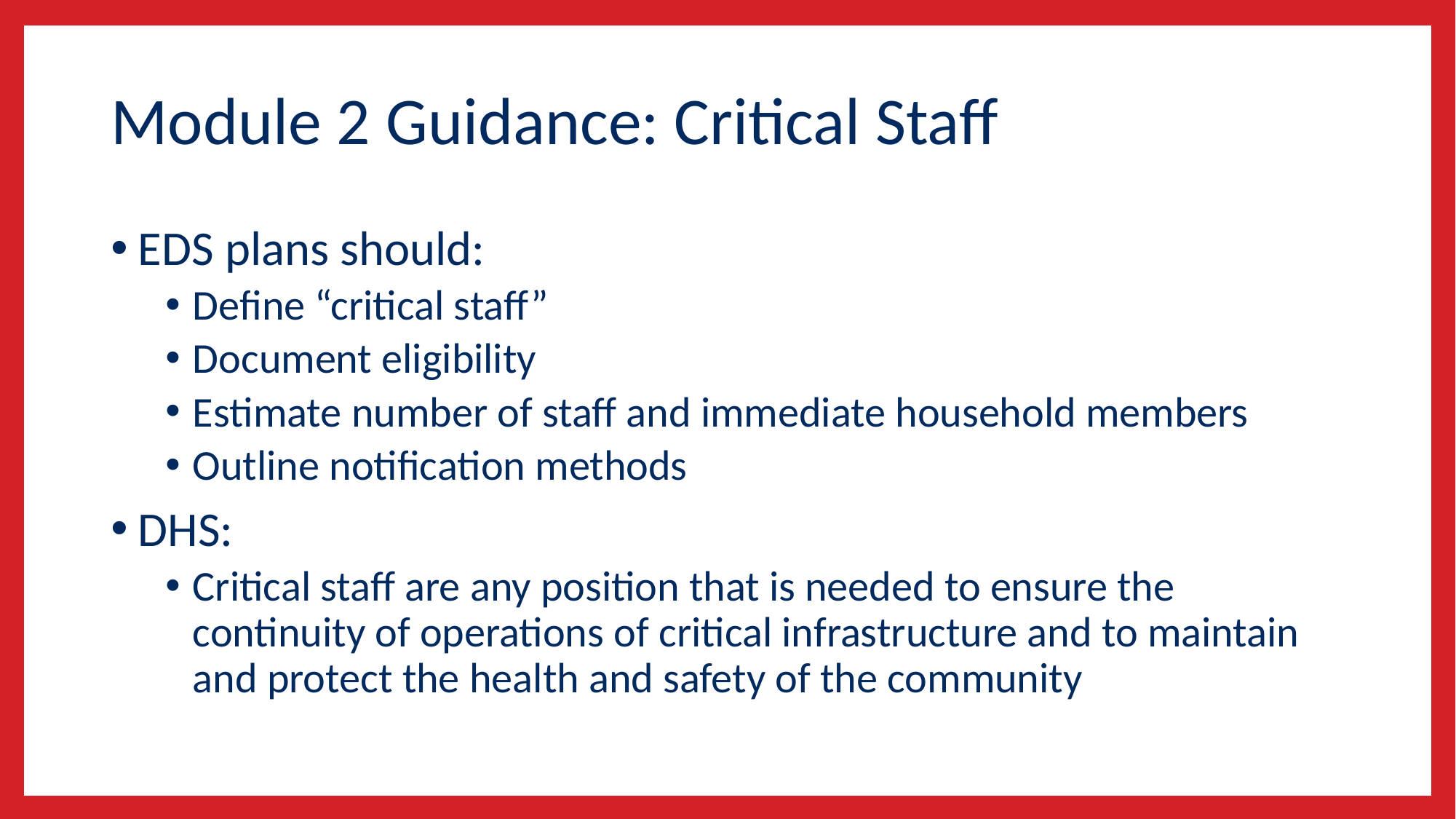

# Module 2 Guidance: Critical Staff
EDS plans should:
Define “critical staff”
Document eligibility
Estimate number of staff and immediate household members
Outline notification methods
DHS:
Critical staff are any position that is needed to ensure the continuity of operations of critical infrastructure and to maintain and protect the health and safety of the community